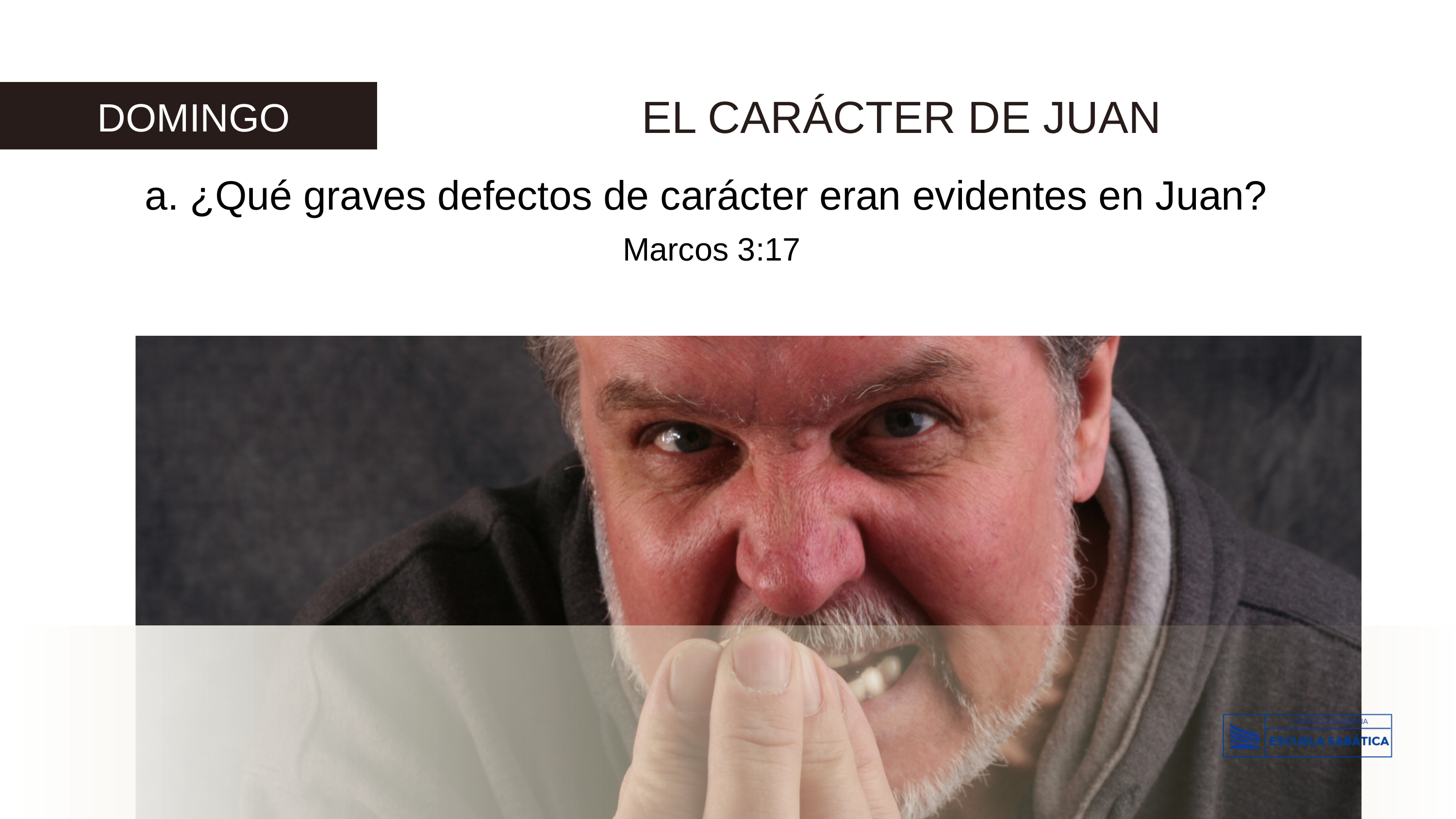

EL CARÁCTER DE JUAN
 DOMINGO
a. ¿Qué graves defectos de carácter eran evidentes en Juan?
Marcos 3:17